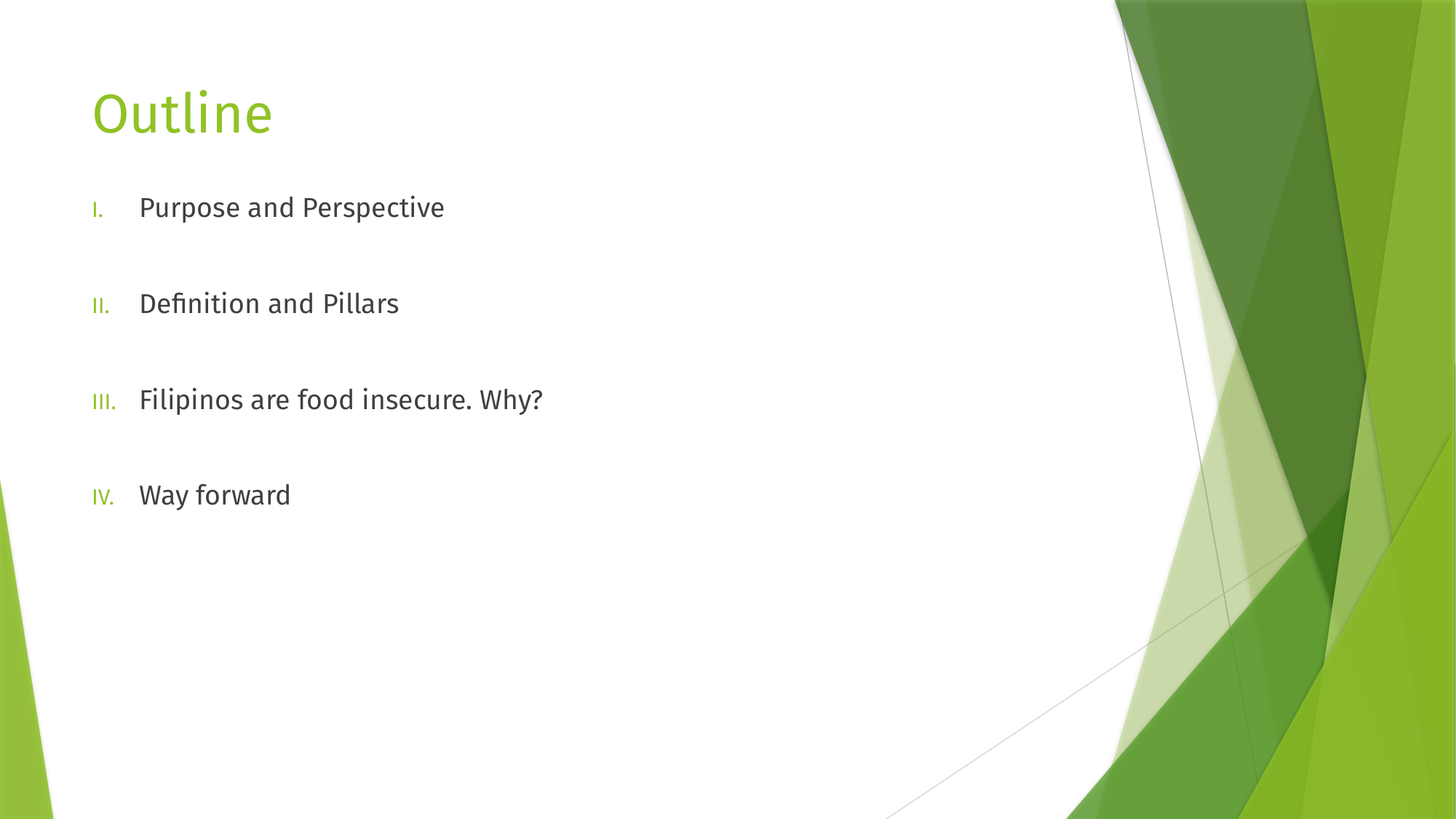

# Outline
Purpose and Perspective

Definition and Pillars

Filipinos are food insecure. Why?

Way forward